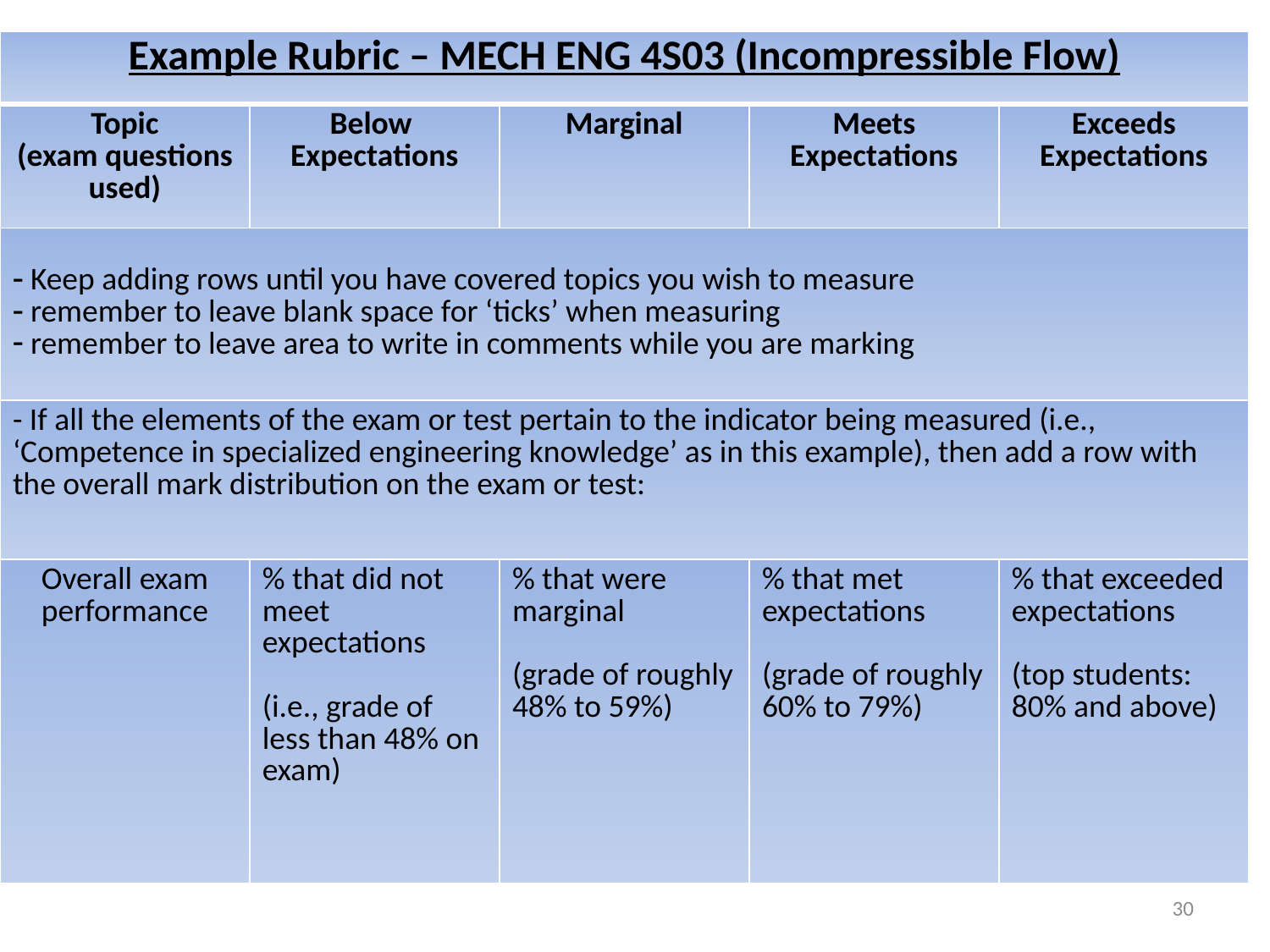

| Example Rubric – MECH ENG 4S03 (Incompressible Flow) |  |  |  |  |
| --- | --- | --- | --- | --- |
| Topic (exam questions used) | Below Expectations | Marginal | Meets Expectations | Exceeds Expectations |
| Keep adding rows until you have covered topics you wish to measure remember to leave blank space for ‘ticks’ when measuring remember to leave area to write in comments while you are marking |  |  |  |  |
| - If all the elements of the exam or test pertain to the indicator being measured (i.e., ‘Competence in specialized engineering knowledge’ as in this example), then add a row with the overall mark distribution on the exam or test: |  |  |  |  |
| Overall exam performance | % that did not meet expectations (i.e., grade of less than 48% on exam) | % that were marginal (grade of roughly 48% to 59%) | % that met expectations (grade of roughly 60% to 79%) | % that exceeded expectations (top students: 80% and above) |
30